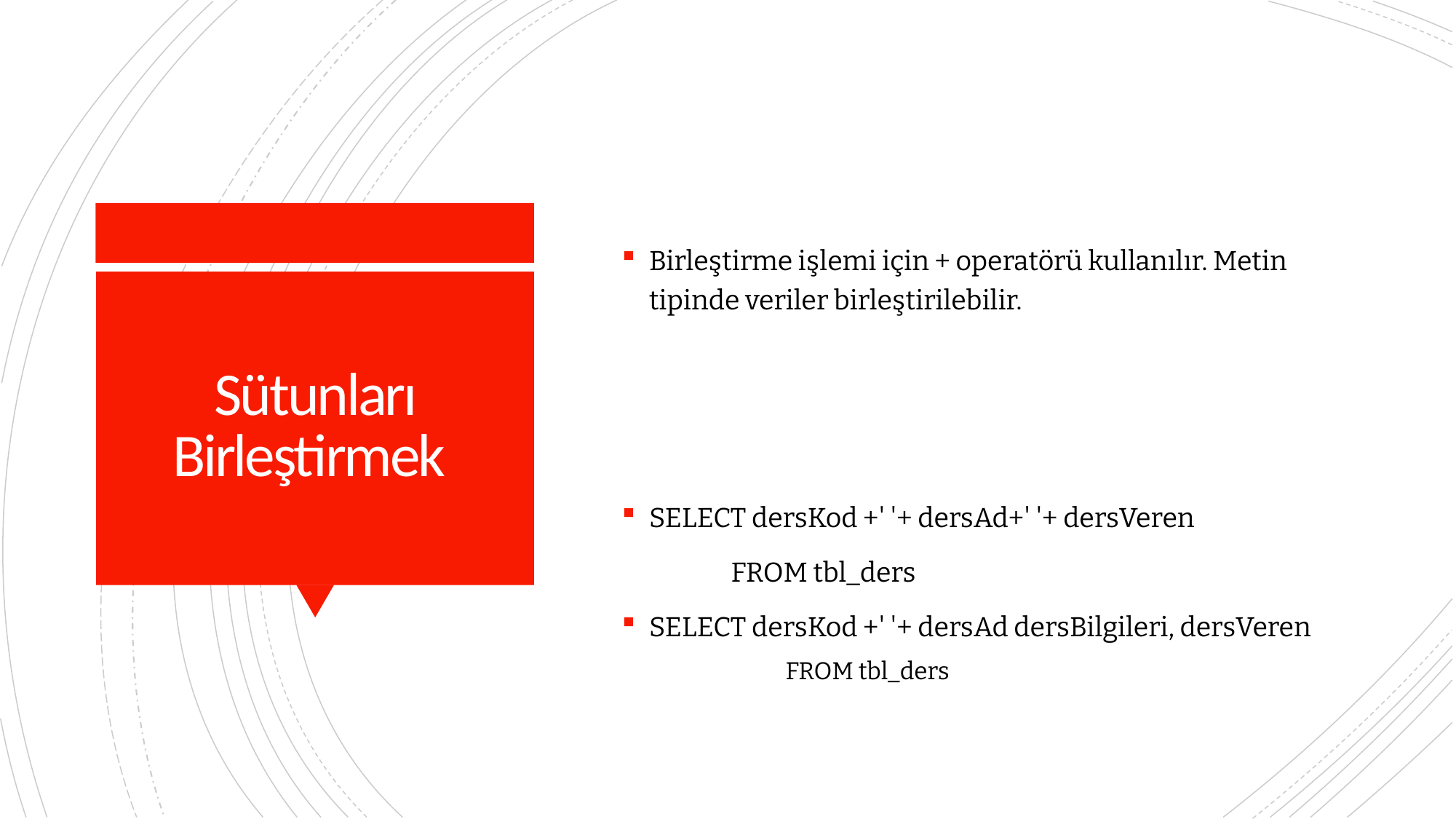

Birleştirme işlemi için + operatörü kullanılır. Metin tipinde veriler birleştirilebilir.

SELECT dersKod +' '+ dersAd+' '+ dersVeren
	FROM tbl_ders
SELECT dersKod +' '+ dersAd dersBilgileri, dersVeren
	FROM tbl_ders
# Sütunları Birleştirmek